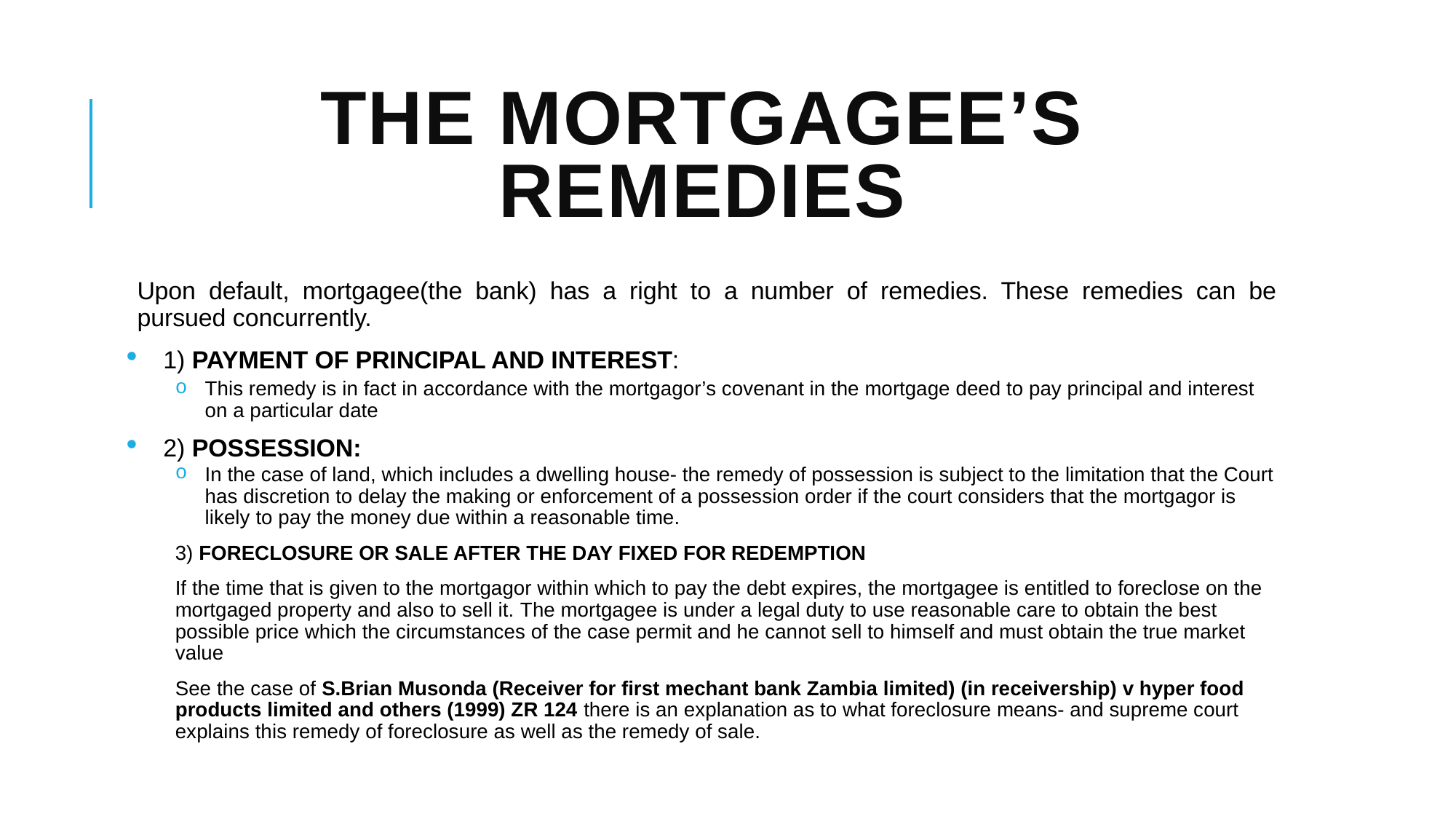

# THE MORTGAGEE’S REMEDIES
Upon default, mortgagee(the bank) has a right to a number of remedies. These remedies can be pursued concurrently.
1) PAYMENT OF PRINCIPAL AND INTEREST:
This remedy is in fact in accordance with the mortgagor’s covenant in the mortgage deed to pay principal and interest on a particular date
2) POSSESSION:
In the case of land, which includes a dwelling house- the remedy of possession is subject to the limitation that the Court has discretion to delay the making or enforcement of a possession order if the court considers that the mortgagor is likely to pay the money due within a reasonable time.
3) FORECLOSURE OR SALE AFTER THE DAY FIXED FOR REDEMPTION
If the time that is given to the mortgagor within which to pay the debt expires, the mortgagee is entitled to foreclose on the mortgaged property and also to sell it. The mortgagee is under a legal duty to use reasonable care to obtain the best possible price which the circumstances of the case permit and he cannot sell to himself and must obtain the true market value
See the case of S.Brian Musonda (Receiver for first mechant bank Zambia limited) (in receivership) v hyper food products limited and others (1999) ZR 124 there is an explanation as to what foreclosure means- and supreme court explains this remedy of foreclosure as well as the remedy of sale.